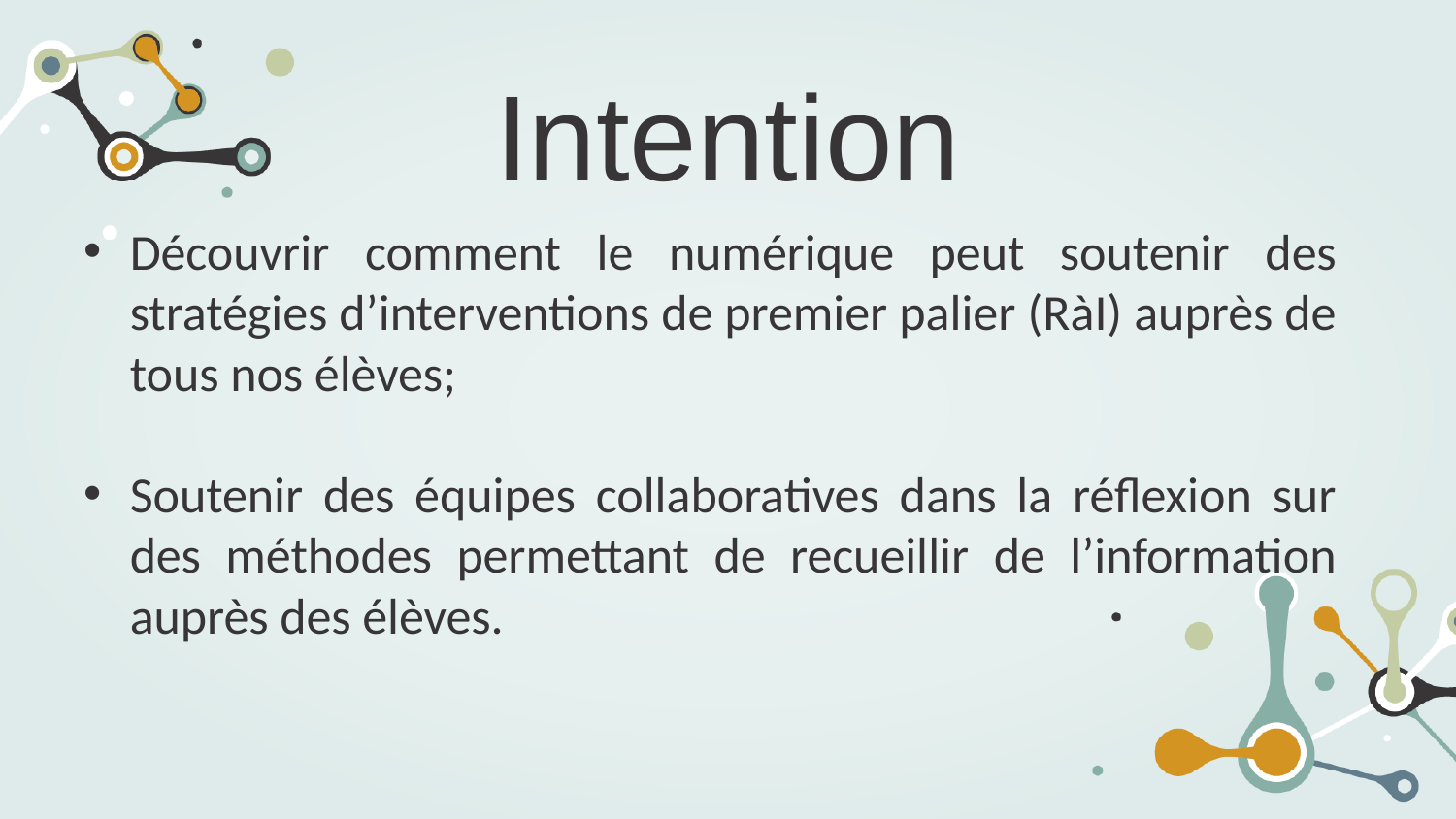

Intention
Découvrir comment le numérique peut soutenir des stratégies d’interventions de premier palier (RàI) auprès de tous nos élèves;

Soutenir des équipes collaboratives dans la réflexion sur des méthodes permettant de recueillir de l’information auprès des élèves.